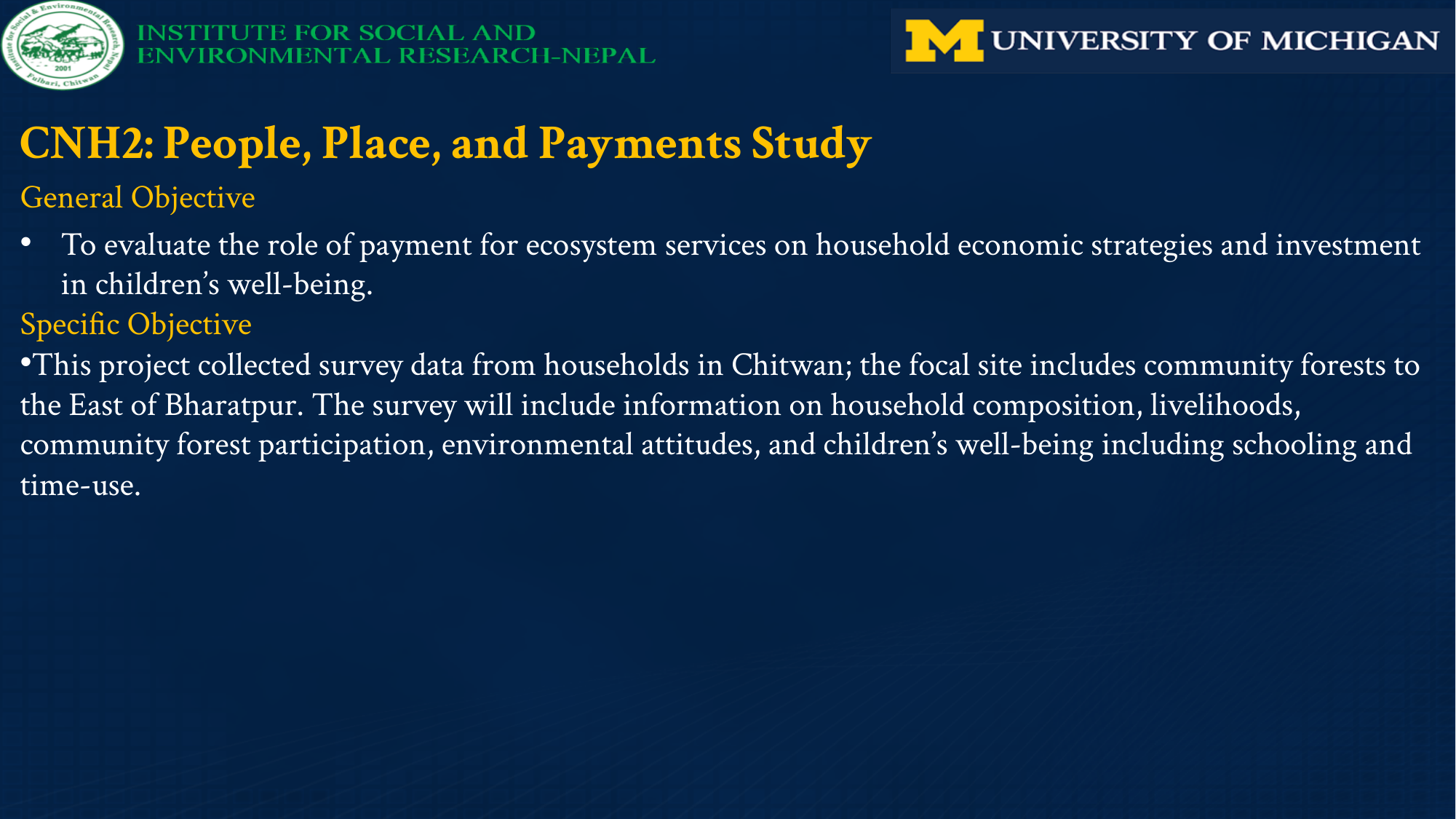

# CNH2: People, Place, and Payments Study
General Objective
To evaluate the role of payment for ecosystem services on household economic strategies and investment in children’s well-being.
Specific Objective
This project collected survey data from households in Chitwan; the focal site includes community forests to the East of Bharatpur. The survey will include information on household composition, livelihoods, community forest participation, environmental attitudes, and children’s well-being including schooling and time-use.